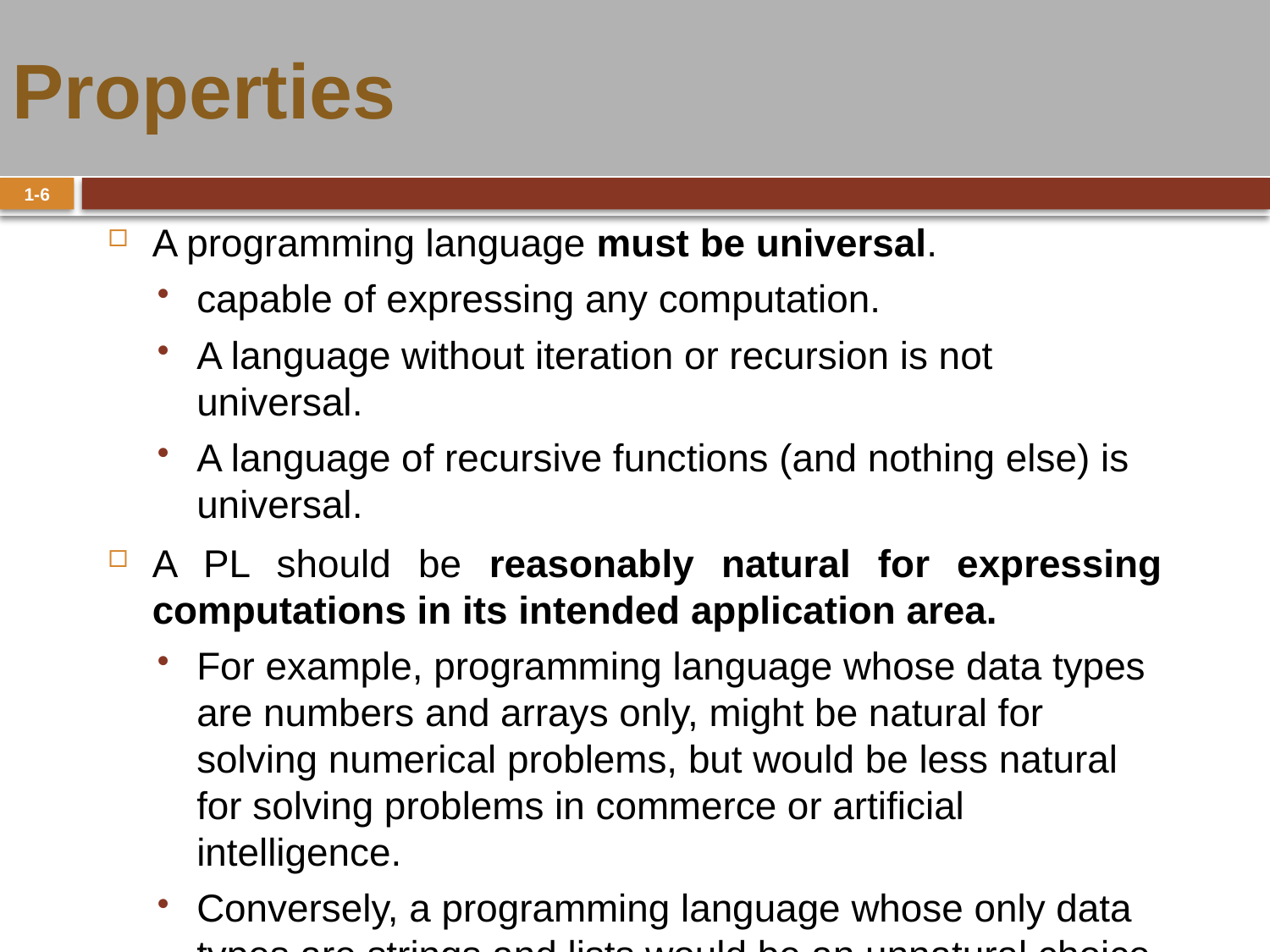

# Properties
1-6
A programming language must be universal.
capable of expressing any computation.
A language without iteration or recursion is not universal.
A language of recursive functions (and nothing else) is universal.
A PL should be reasonably natural for expressing computations in its intended application area.
For example, programming language whose data types are numbers and arrays only, might be natural for solving numerical problems, but would be less natural for solving problems in commerce or artificial intelligence.
Conversely, a programming language whose only data types are strings and lists would be an unnatural choice for solving numerical problems.